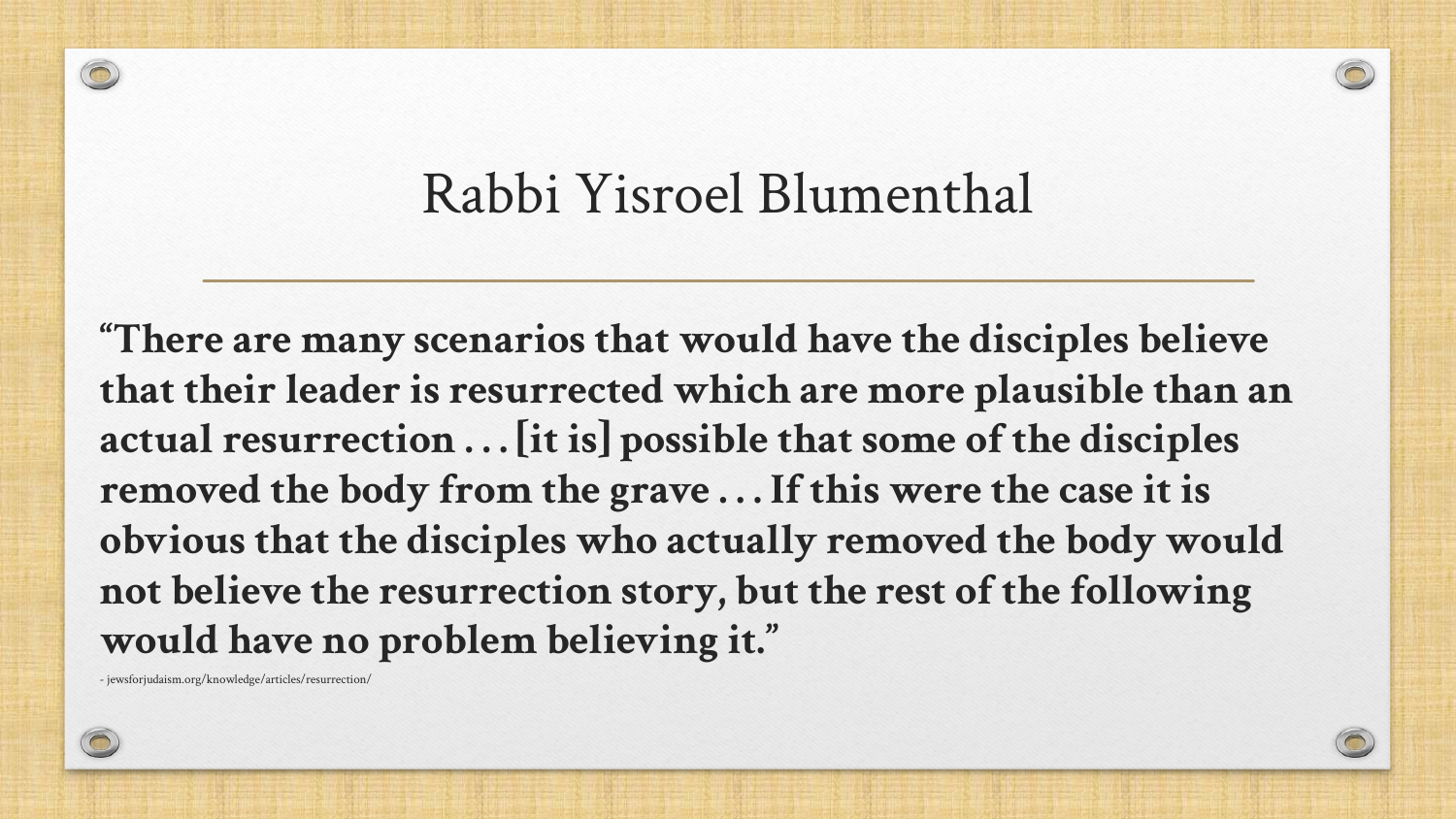

# Rabbi Yisroel Blumenthal
“There are many scenarios that would have the disciples believe that their leader is resurrected which are more plausible than an actual resurrection . . . [it is] possible that some of the disciples removed the body from the grave . . . If this were the case it is obvious that the disciples who actually removed the body would not believe the resurrection story, but the rest of the following would have no problem believing it.”
- jewsforjudaism.org/knowledge/articles/resurrection/